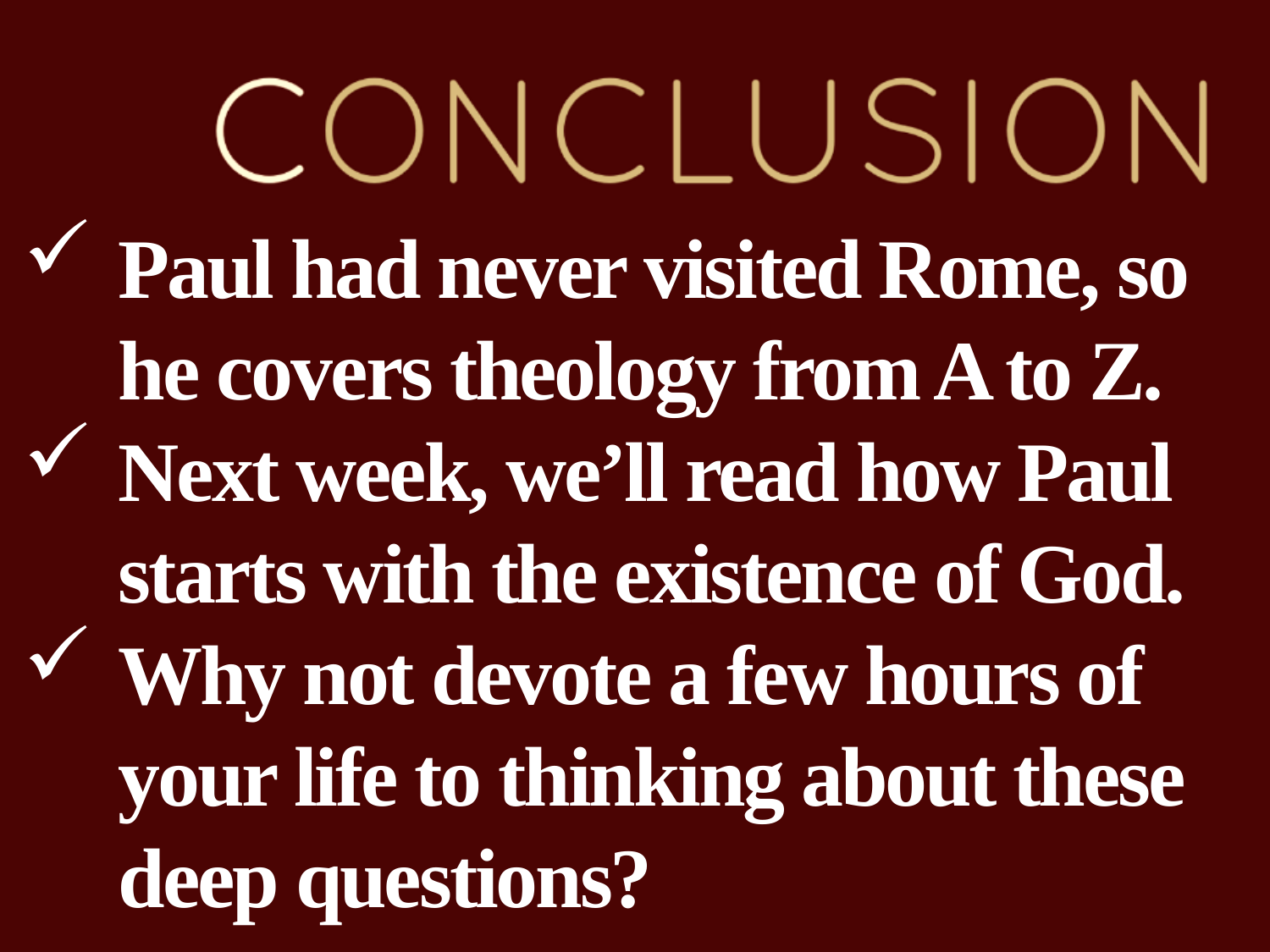

Paul had never visited Rome, so he covers theology from A to Z.
Next week, we’ll read how Paul starts with the existence of God.
Why not devote a few hours of your life to thinking about these deep questions?